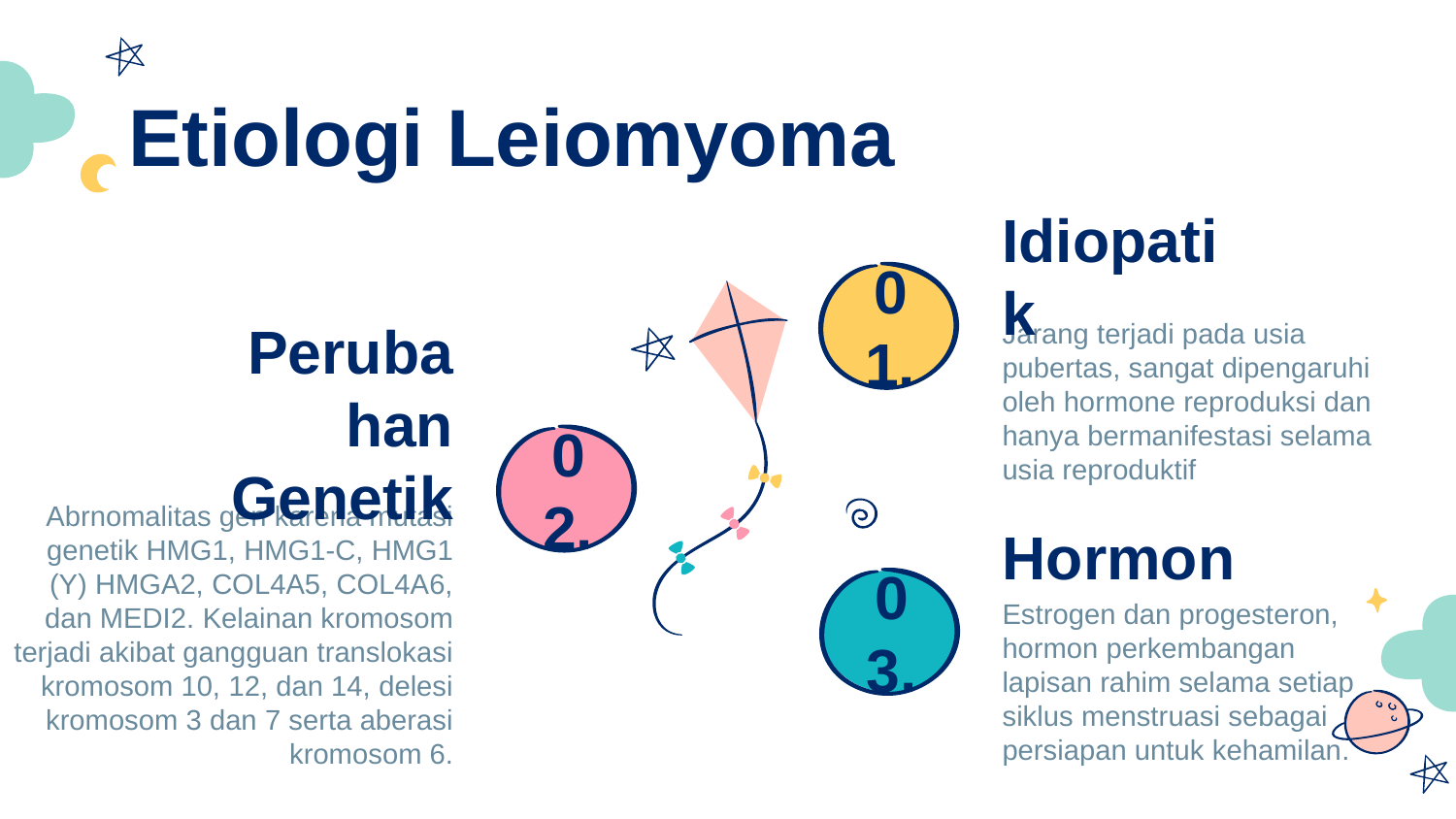

# Etiologi Leiomyoma
Idiopatik

01.
Jarang terjadi pada usia pubertas, sangat dipengaruhi oleh hormone reproduksi dan hanya bermanifestasi selama usia reproduktif

Perubahan Genetik

02.
Abrnomalitas gen karena mutasi genetik HMG1, HMG1-C, HMG1 (Y) HMGA2, COL4A5, COL4A6, dan MEDI2. Kelainan kromosom terjadi akibat gangguan translokasi kromosom 10, 12, dan 14, delesi kromosom 3 dan 7 serta aberasi kromosom 6.

Hormon

Estrogen dan progesteron, hormon perkembangan lapisan rahim selama setiap siklus menstruasi sebagai persiapan untuk kehamilan.
03.